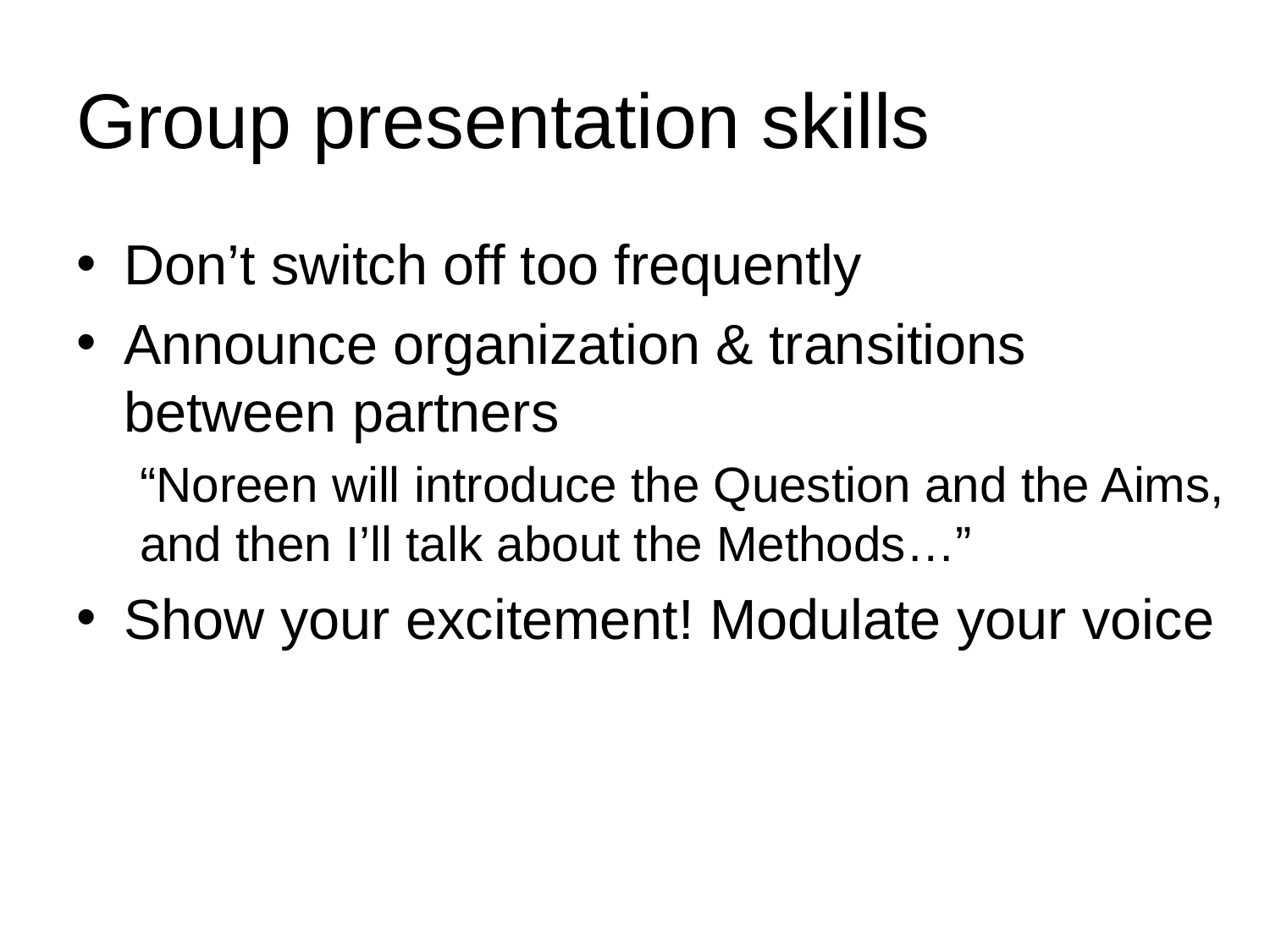

# Group presentation skills
Don’t switch off too frequently
Announce organization & transitions between partners
“Noreen will introduce the Question and the Aims, and then I’ll talk about the Methods…”
Show your excitement! Modulate your voice